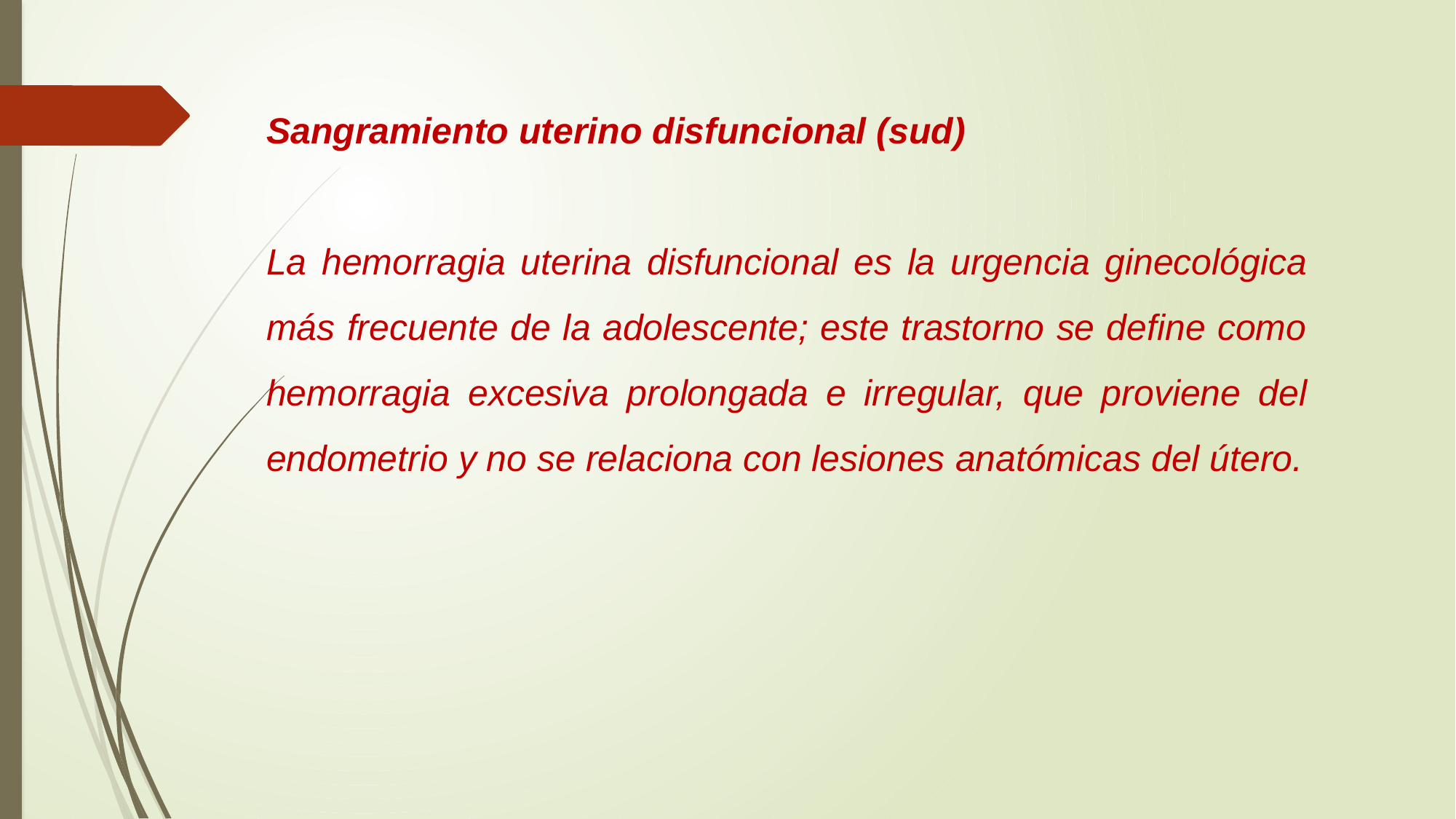

Sangramiento uterino disfuncional (sud)

La hemorragia uterina disfuncional es la urgencia ginecológica más frecuente de la adolescente; este trastorno se define como hemorragia excesiva prolongada e irregular, que proviene del endometrio y no se relaciona con lesiones anatómicas del útero.